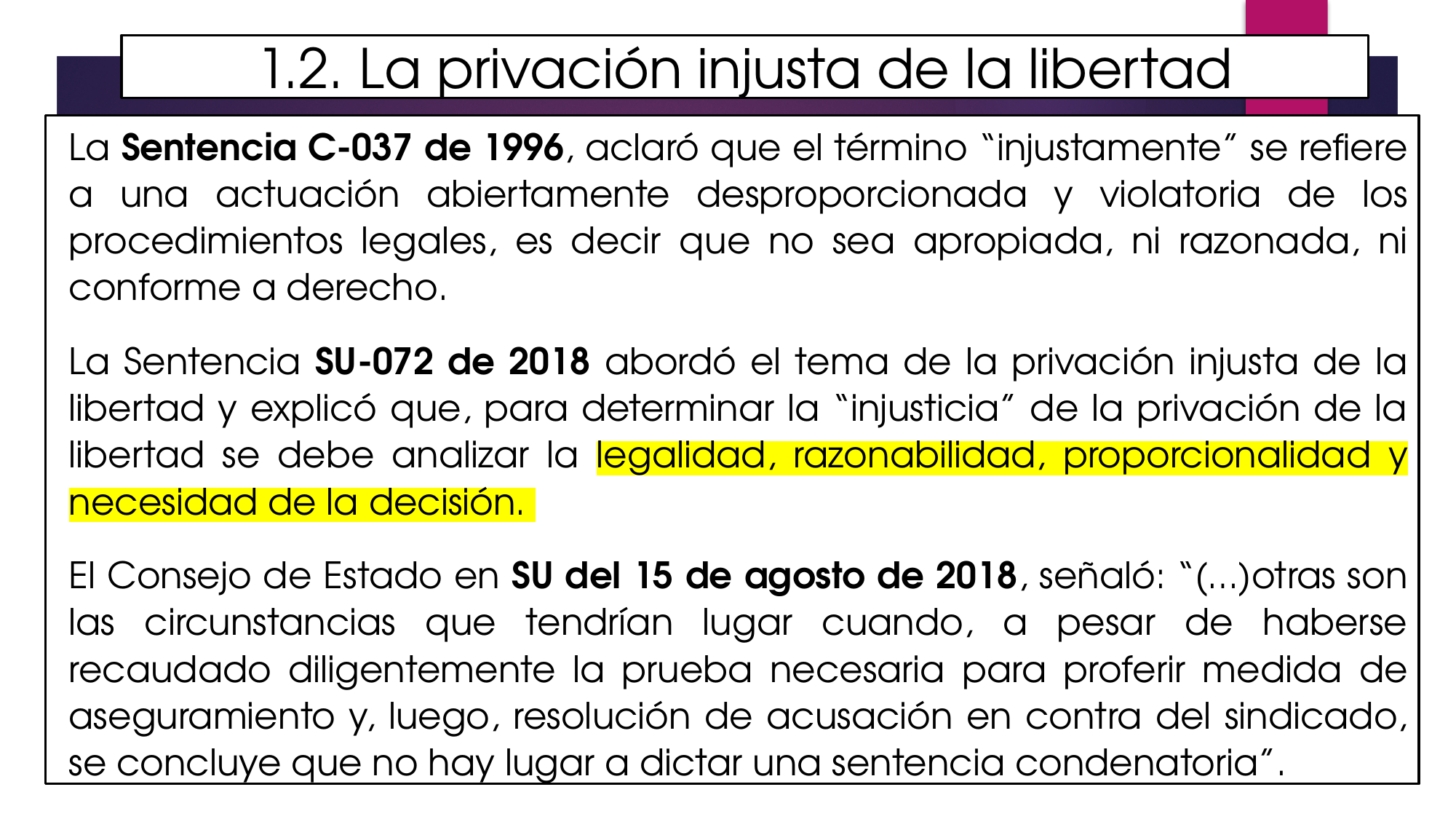

# 1.2. La privación injusta de la libertad
La Sentencia C-037 de 1996, aclaró que el término “injustamente” se refiere a una actuación abiertamente desproporcionada y violatoria de los procedimientos legales, es decir que no sea apropiada, ni razonada, ni conforme a derecho.
La Sentencia SU-072 de 2018 abordó el tema de la privación injusta de la libertad y explicó que, para determinar la “injusticia” de la privación de la libertad se debe analizar la legalidad, razonabilidad, proporcionalidad y necesidad de la decisión.
El Consejo de Estado en SU del 15 de agosto de 2018, señaló: “(…)otras son las circunstancias que tendrían lugar cuando, a pesar de haberse recaudado diligentemente la prueba necesaria para proferir medida de aseguramiento y, luego, resolución de acusación en contra del sindicado, se concluye que no hay lugar a dictar una sentencia condenatoria”.